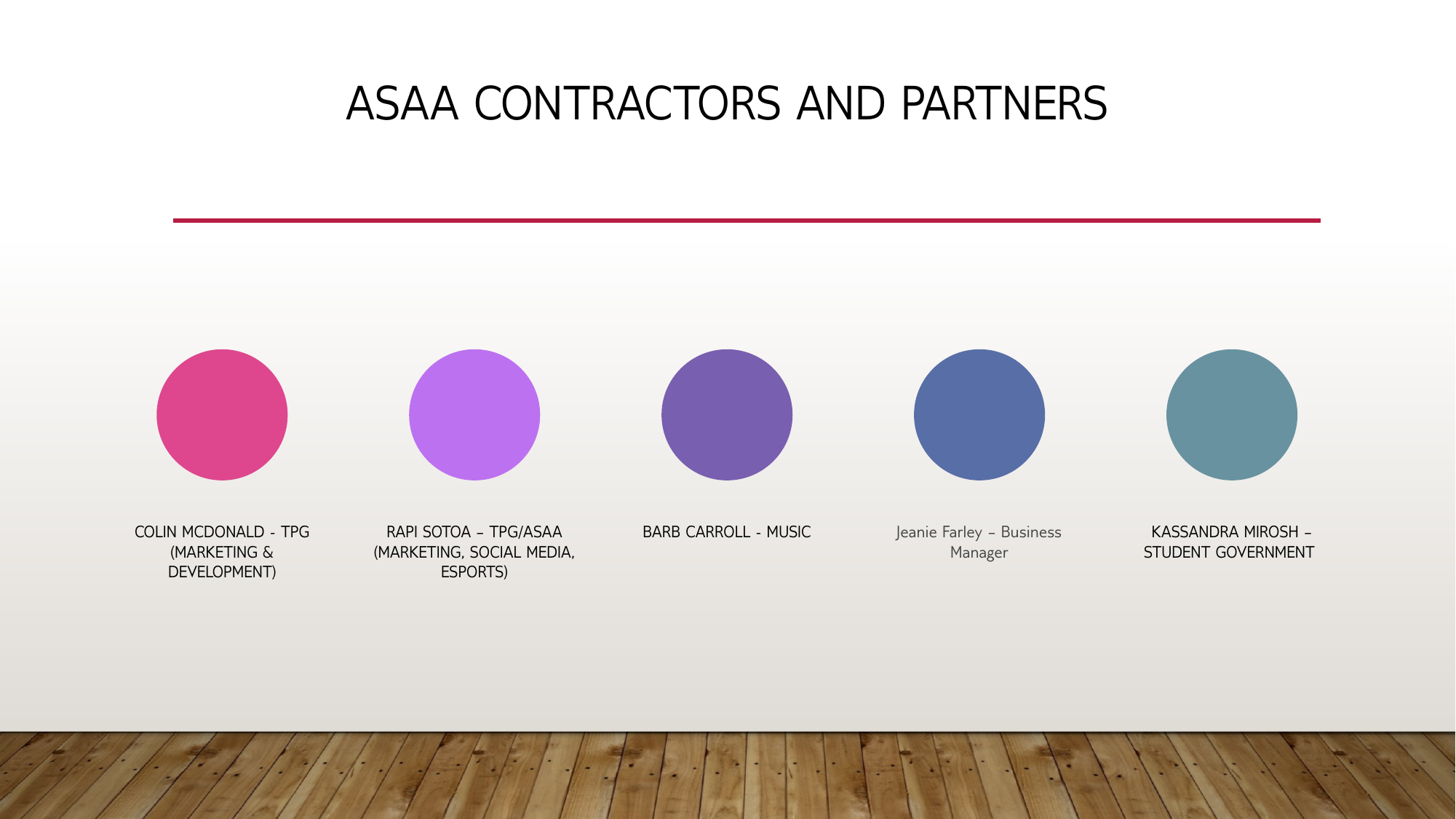

# ASAA Contractors and Partners
Colin McDonald - TPG (Marketing & Development)
Rapi Sotoa – TPG/ASAA (Marketing, Social Media, Esports)

Barb Carroll - Music
Jeanie Farley – Business Manager
Kassandra Mirosh – Student Government